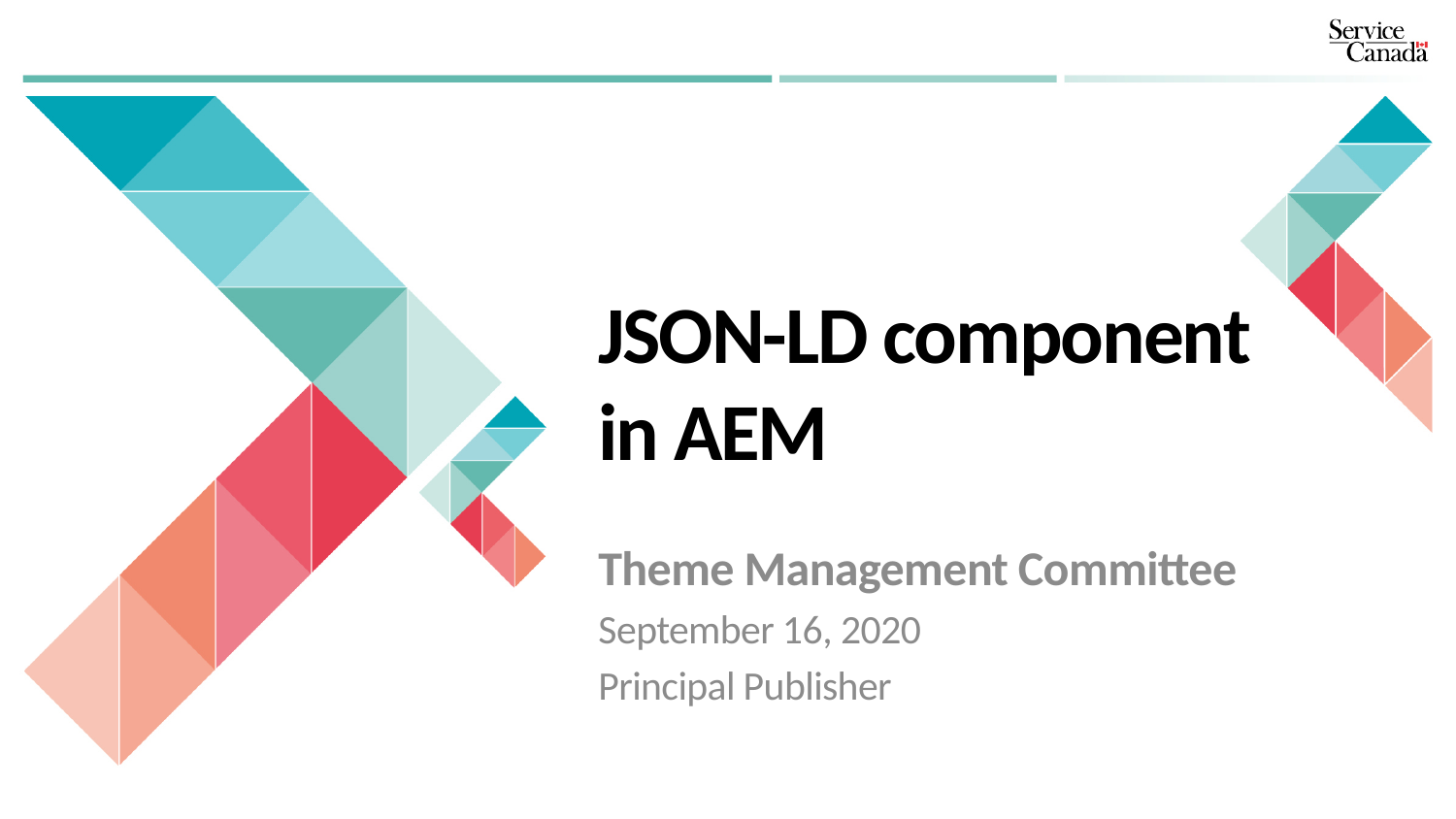

# JSON-LD component in AEM
Theme Management Committee
September 16, 2020
Principal Publisher